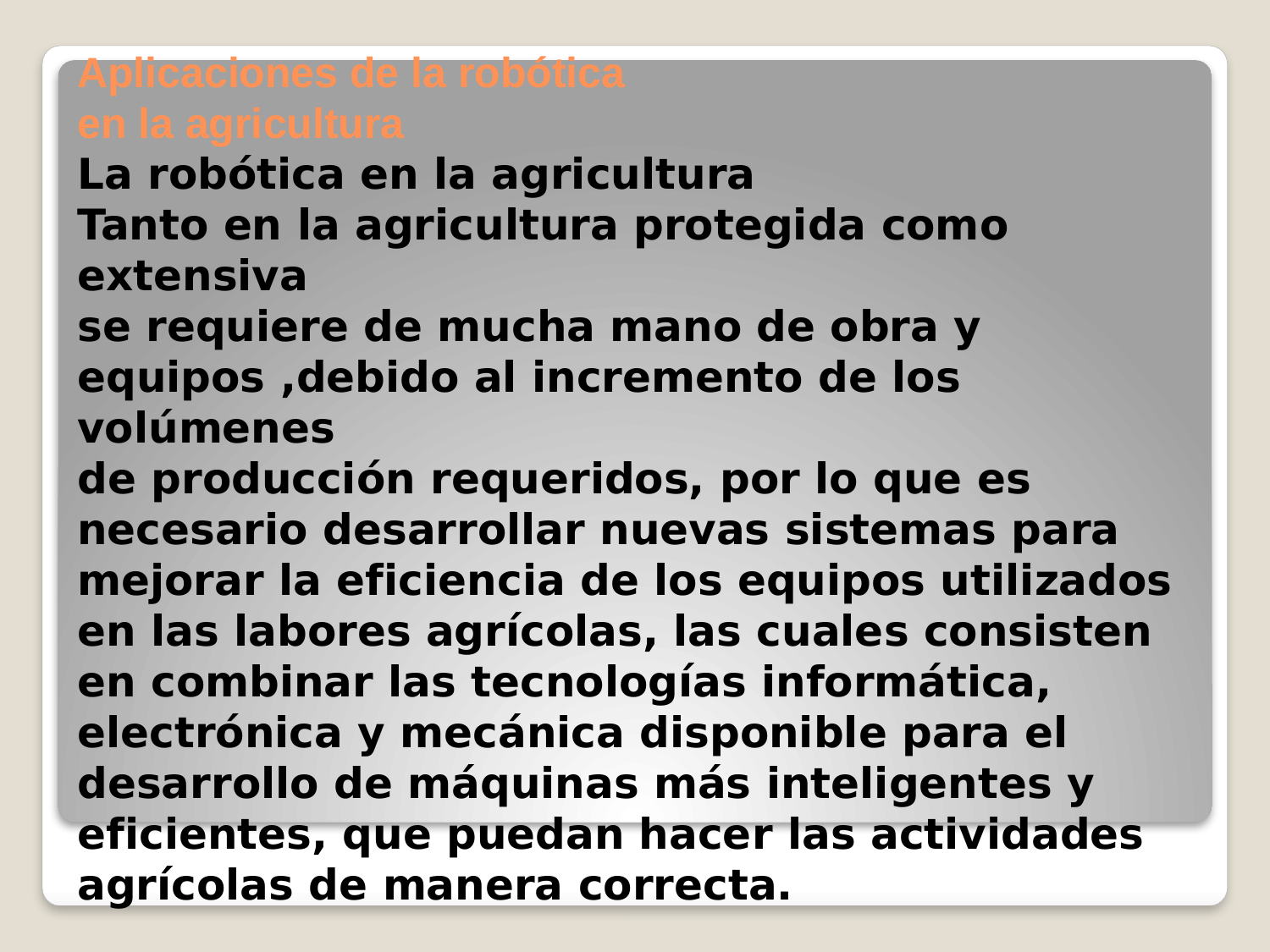

# Aplicaciones de la robótica en la agricultura La robótica en la agricultura Tanto en la agricultura protegida como extensiva se requiere de mucha mano de obra y equipos ,debido al incremento de los volúmenes de producción requeridos, por lo que es necesario desarrollar nuevas sistemas para mejorar la eficiencia de los equipos utilizados en las labores agrícolas, las cuales consisten en combinar las tecnologías informática, electrónica y mecánica disponible para el desarrollo de máquinas más inteligentes y eficientes, que puedan hacer las actividades agrícolas de manera correcta.